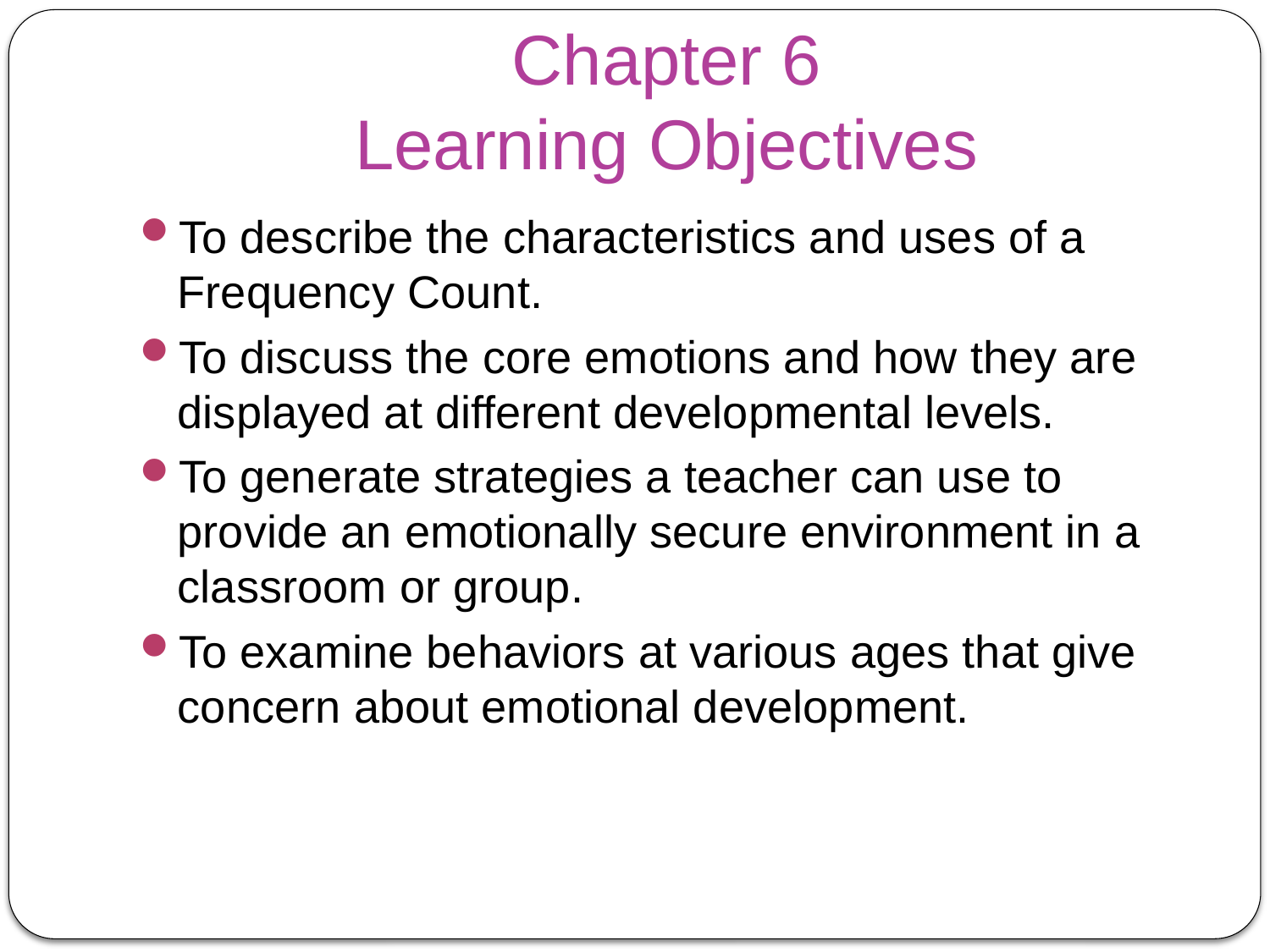

# Chapter 6 Learning Objectives
To describe the characteristics and uses of a Frequency Count.
To discuss the core emotions and how they are displayed at different developmental levels.
To generate strategies a teacher can use to provide an emotionally secure environment in a classroom or group.
To examine behaviors at various ages that give concern about emotional development.